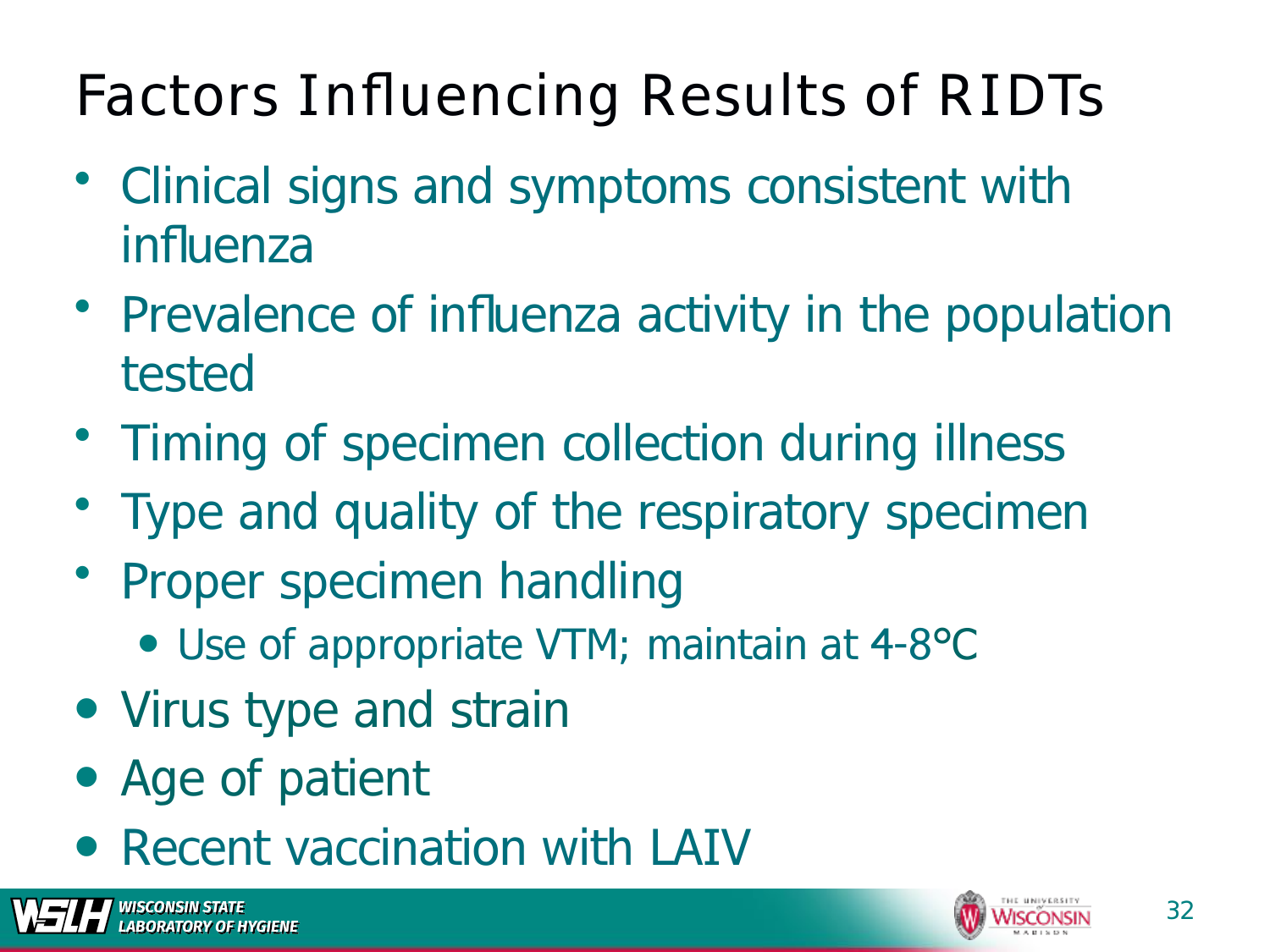

# Factors Influencing Results of RIDTs
Clinical signs and symptoms consistent with influenza
Prevalence of influenza activity in the population tested
Timing of specimen collection during illness
Type and quality of the respiratory specimen
Proper specimen handling
Use of appropriate VTM; maintain at 4-8°C
Virus type and strain
Age of patient
Recent vaccination with LAIV
32